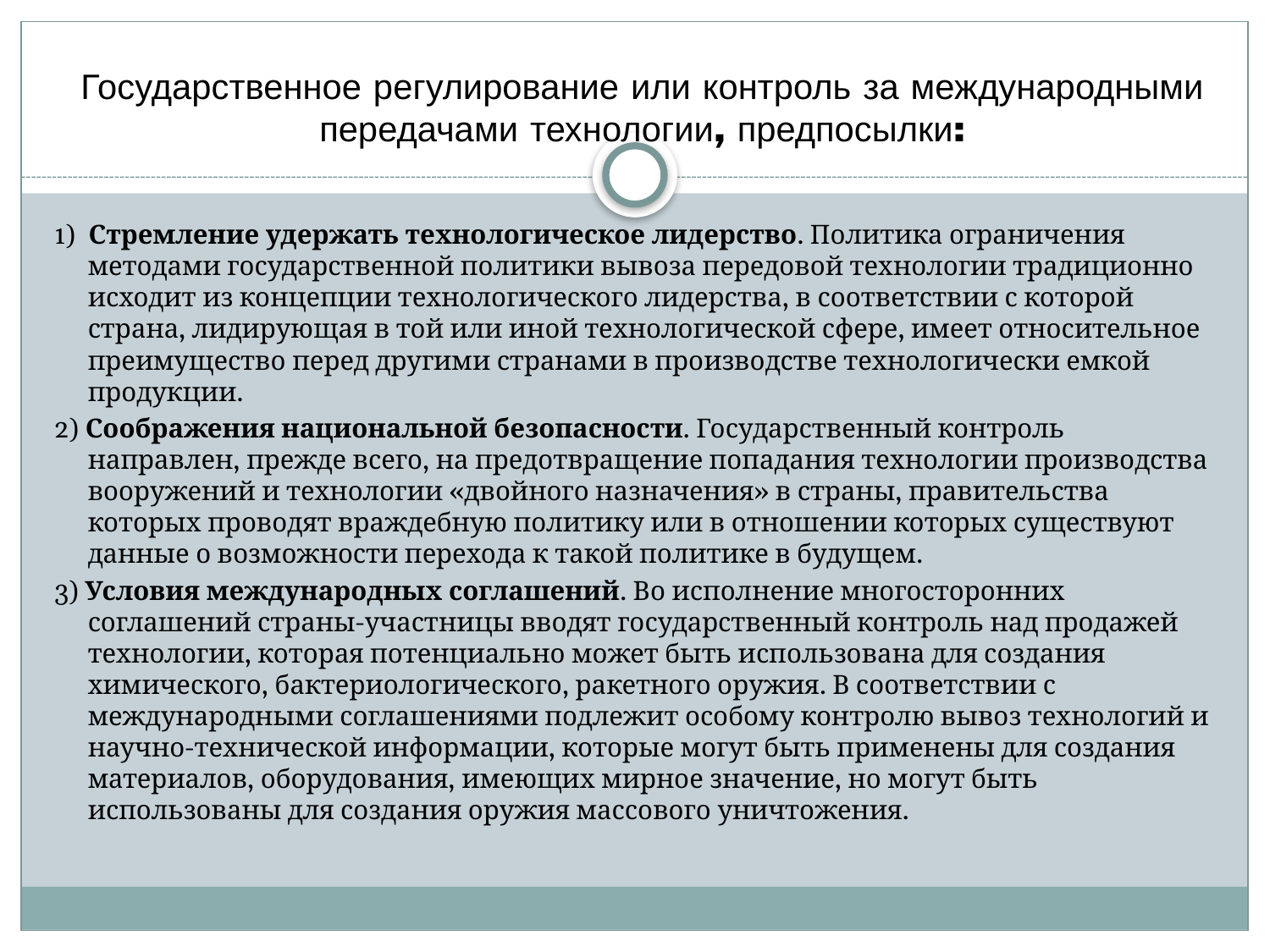

# Государственное регулирование или контроль за международными передачами технологии, предпосылки:
1)  Стремление удержать технологическое лидерство. Политика ограничения методами государственной политики вывоза передовой технологии традиционно исходит из концепции технологического лидерства, в соответствии с которой страна, лидирующая в той или иной технологической сфере, имеет относительное преимущество перед другими странами в производстве технологически емкой продукции.
2) Соображения национальной безопасности. Государственный контроль направлен, прежде всего, на предотвращение попадания технологии производства вооружений и технологии «двойного назначения» в страны, правительства которых проводят враждебную политику или в отношении которых существуют данные о возможности перехода к такой политике в будущем.
3) Условия международных соглашений. Во исполнение многосторонних соглашений страны-участницы вводят государственный контроль над продажей технологии, которая потенциально может быть использована для создания химического, бактериологического, ракетного оружия. В соответствии с международными соглашениями подлежит особому контролю вывоз технологий и научно-технической информации, которые могут быть применены для создания материалов, оборудования, имеющих мирное значение, но могут быть использованы для создания оружия массового уничтожения.